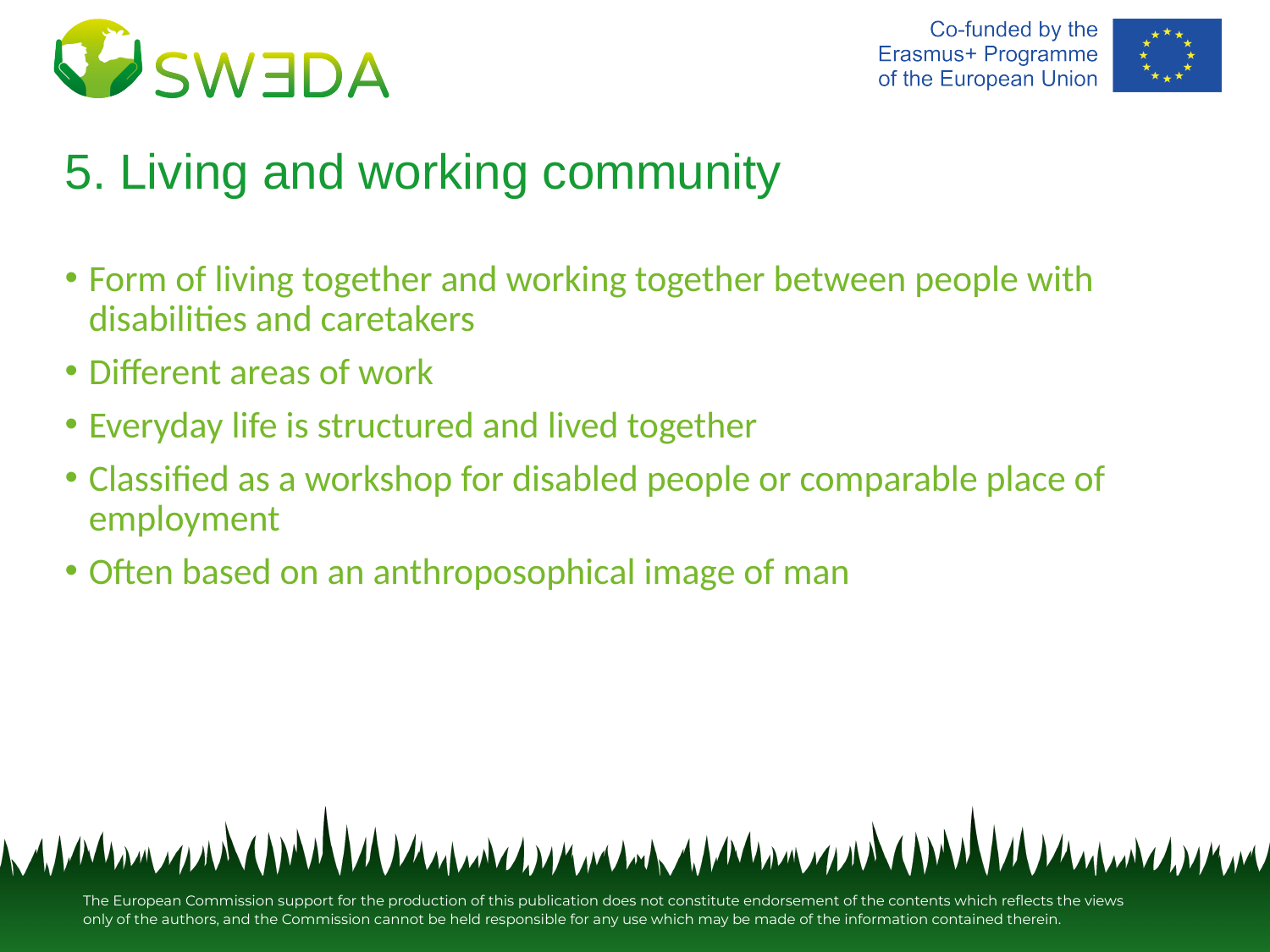

# 5. Living and working community
Form of living together and working together between people with disabilities and caretakers
Different areas of work
Everyday life is structured and lived together
Classified as a workshop for disabled people or comparable place of employment
Often based on an anthroposophical image of man